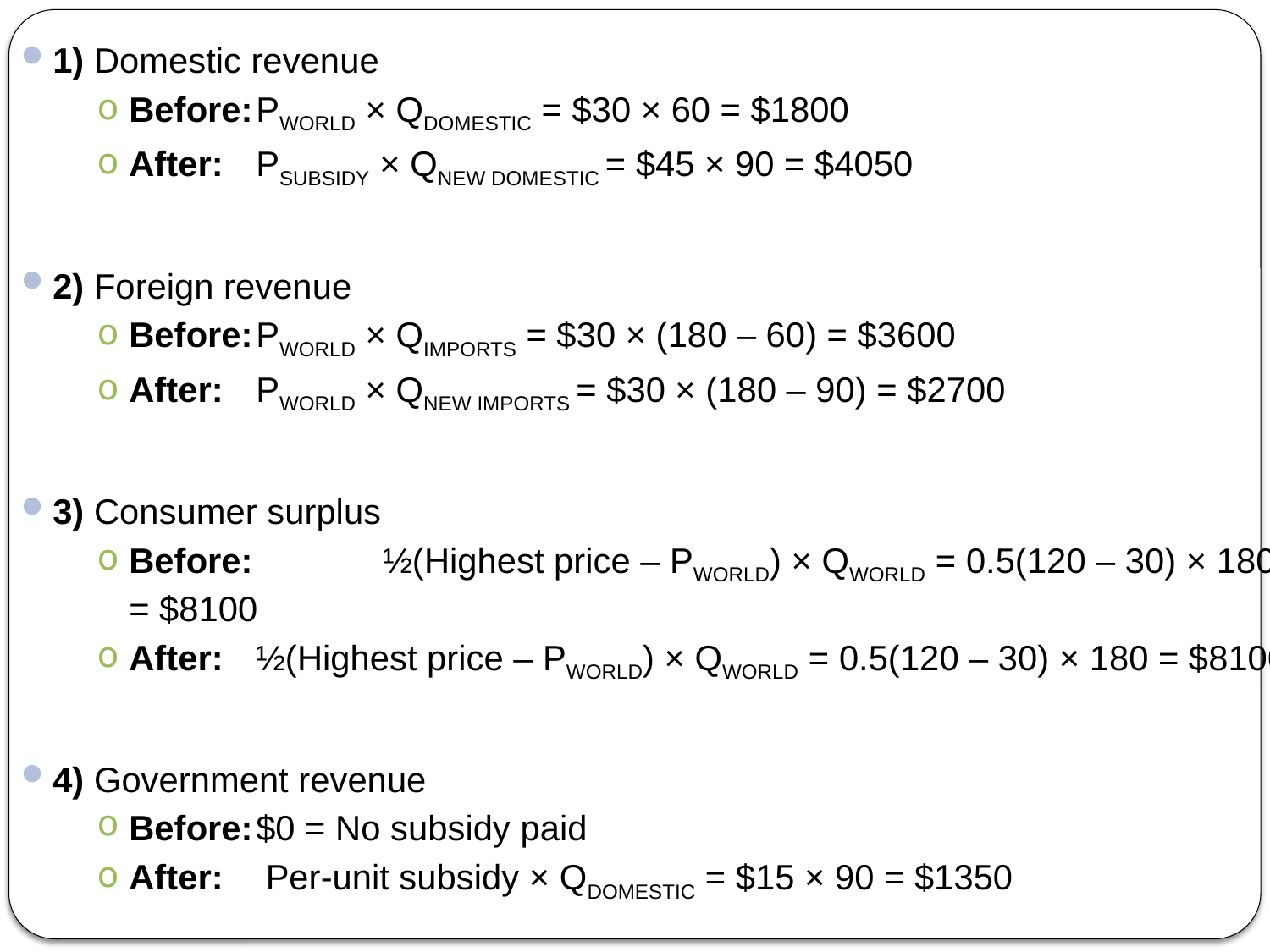

1) Domestic revenue
Before:	PWORLD × QDOMESTIC = $30 × 60 = $1800
After:	PSUBSIDY × QNEW DOMESTIC = $45 × 90 = $4050

2) Foreign revenue
Before:	PWORLD × QIMPORTS = $30 × (180 – 60) = $3600
After:	PWORLD × QNEW IMPORTS = $30 × (180 – 90) = $2700

3) Consumer surplus
Before: 	½(Highest price – PWORLD) × QWORLD = 0.5(120 – 30) × 180 = $8100
After: 	½(Highest price – PWORLD) × QWORLD = 0.5(120 – 30) × 180 = $8100

4) Government revenue
Before:	$0 = No subsidy paid
After:	 Per-unit subsidy × QDOMESTIC = $15 × 90 = $1350

5)  Welfare loss: (Area G)
After:	0.5(15 × 30) = $225